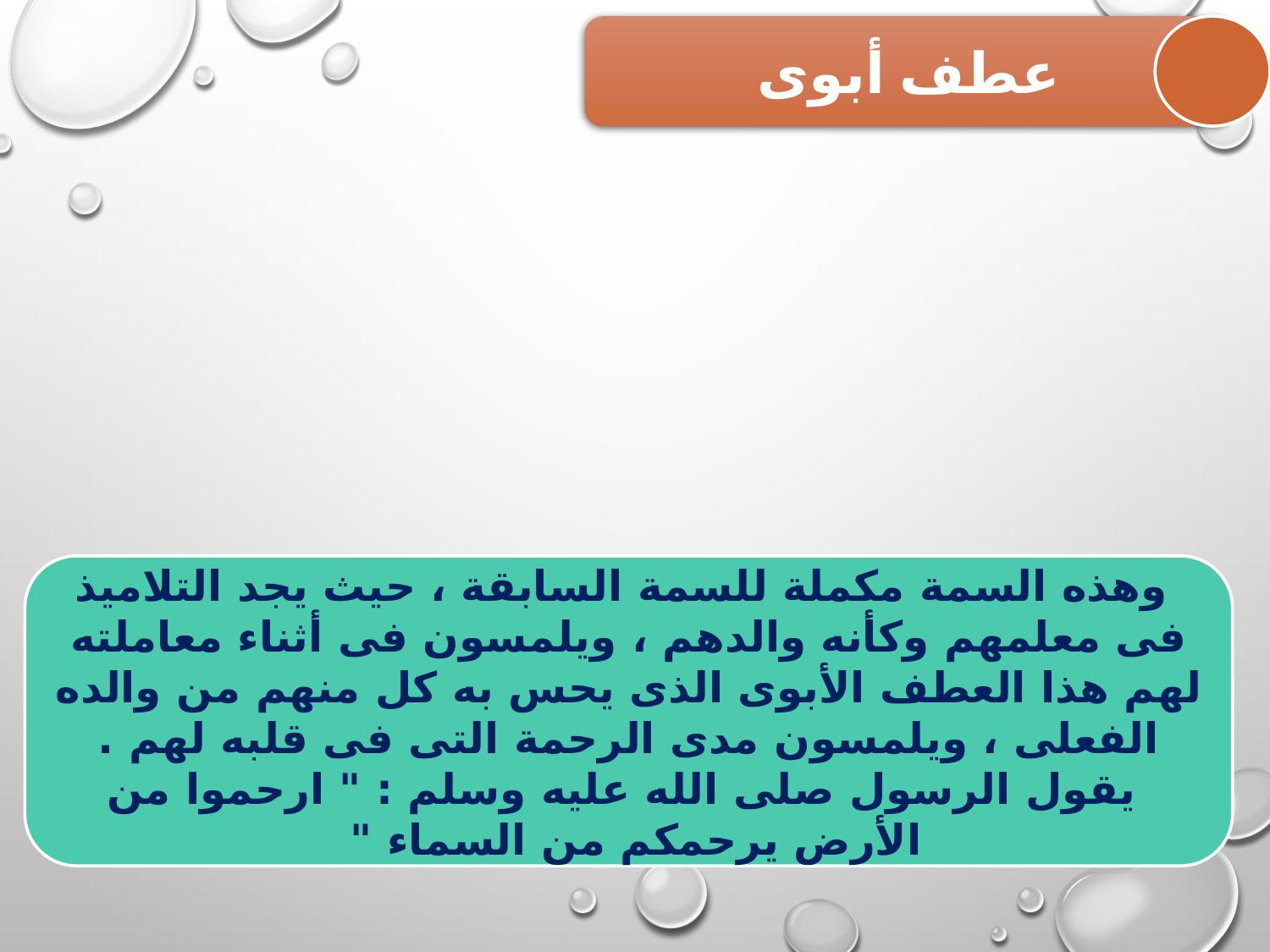

عطف أبوى

 	وهذه السمة مكملة للسمة السابقة ، حيث يجد التلاميذ فى معلمهم وكأنه والدهم ، ويلمسون فى أثناء معاملته لهم هذا العطف الأبوى الذى يحس به كل منهم من والده الفعلى ، ويلمسون مدى الرحمة التى فى قلبه لهم .
 يقول الرسول صلى الله عليه وسلم : " ارحموا من الأرض يرحمكم من السماء "